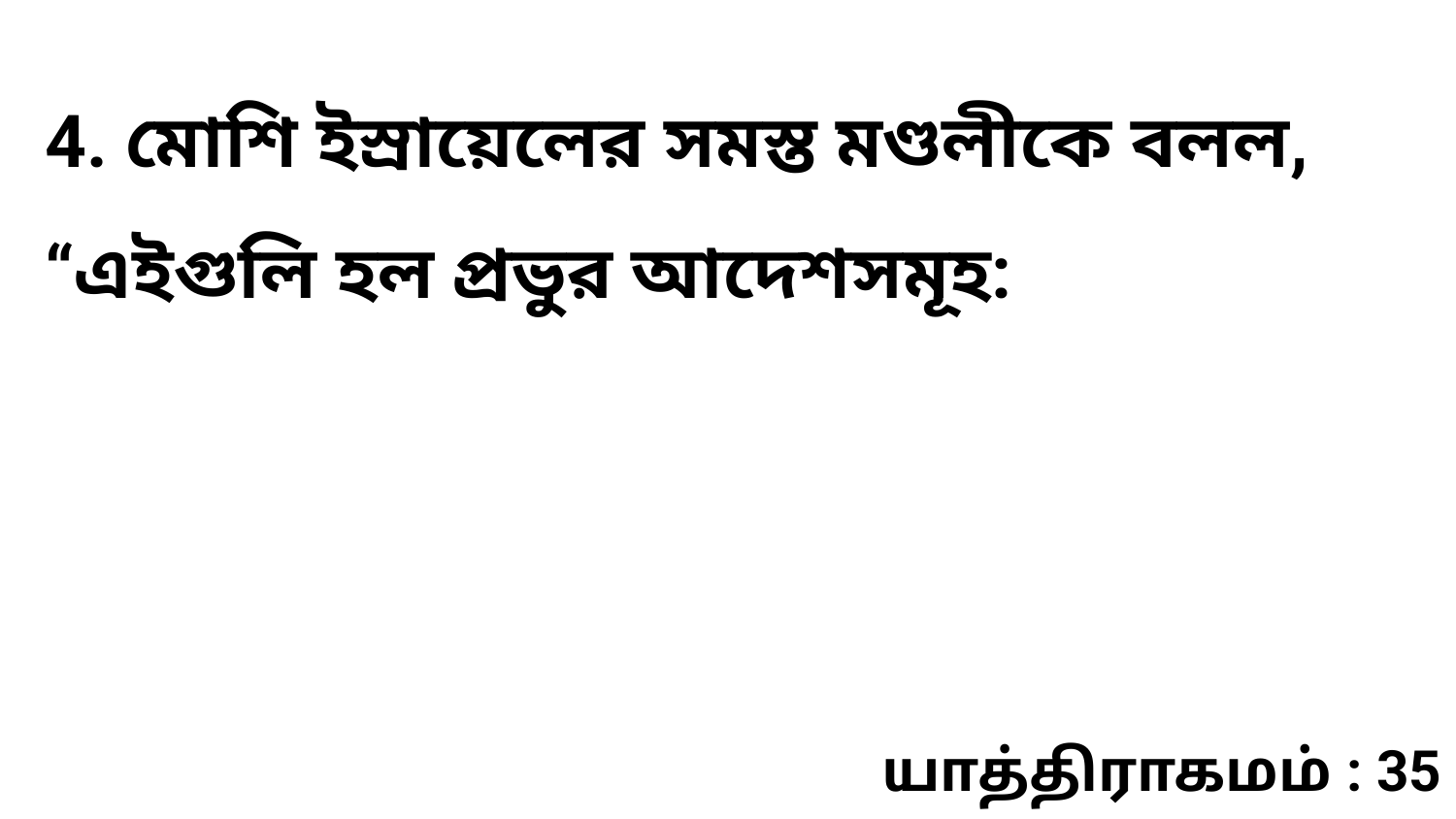

4. মোশি ইস্রায়েলের সমস্ত মণ্ডলীকে বলল, “এইগুলি হল প্রভুর আদেশসমূহ:
யாத்திராகமம் : 35